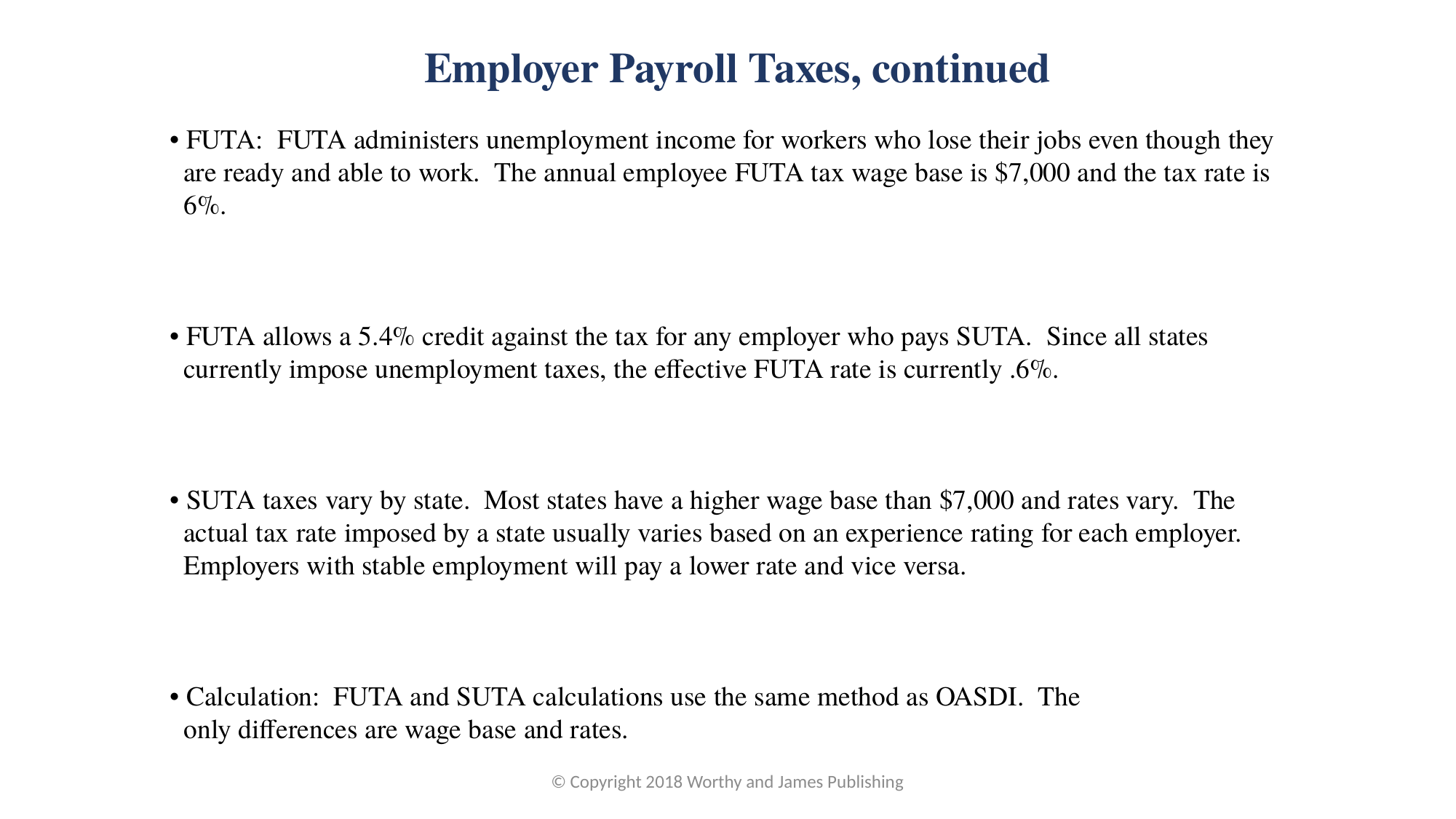

Employer Payroll Taxes, continued

• FUTA:  FUTA administers unemployment income for workers who lose their jobs even though they are ready and able to work.  The annual employee FUTA tax wage base is $7,000 and the tax rate is 6%.

• FUTA allows a 5.4% credit against the tax for any employer who pays SUTA.  Since all states currently impose unemployment taxes, the effective FUTA rate is currently .6%.

• SUTA taxes vary by state.  Most states have a higher wage base than $7,000 and rates vary.  The actual tax rate imposed by a state usually varies based on an experience rating for each employer.  Employers with stable employment will pay a lower rate and vice versa.

• Calculation:  FUTA and SUTA calculations use the same method as OASDI.  The
  only differences are wage base and rates.

© Copyright 2018 Worthy and James Publishing